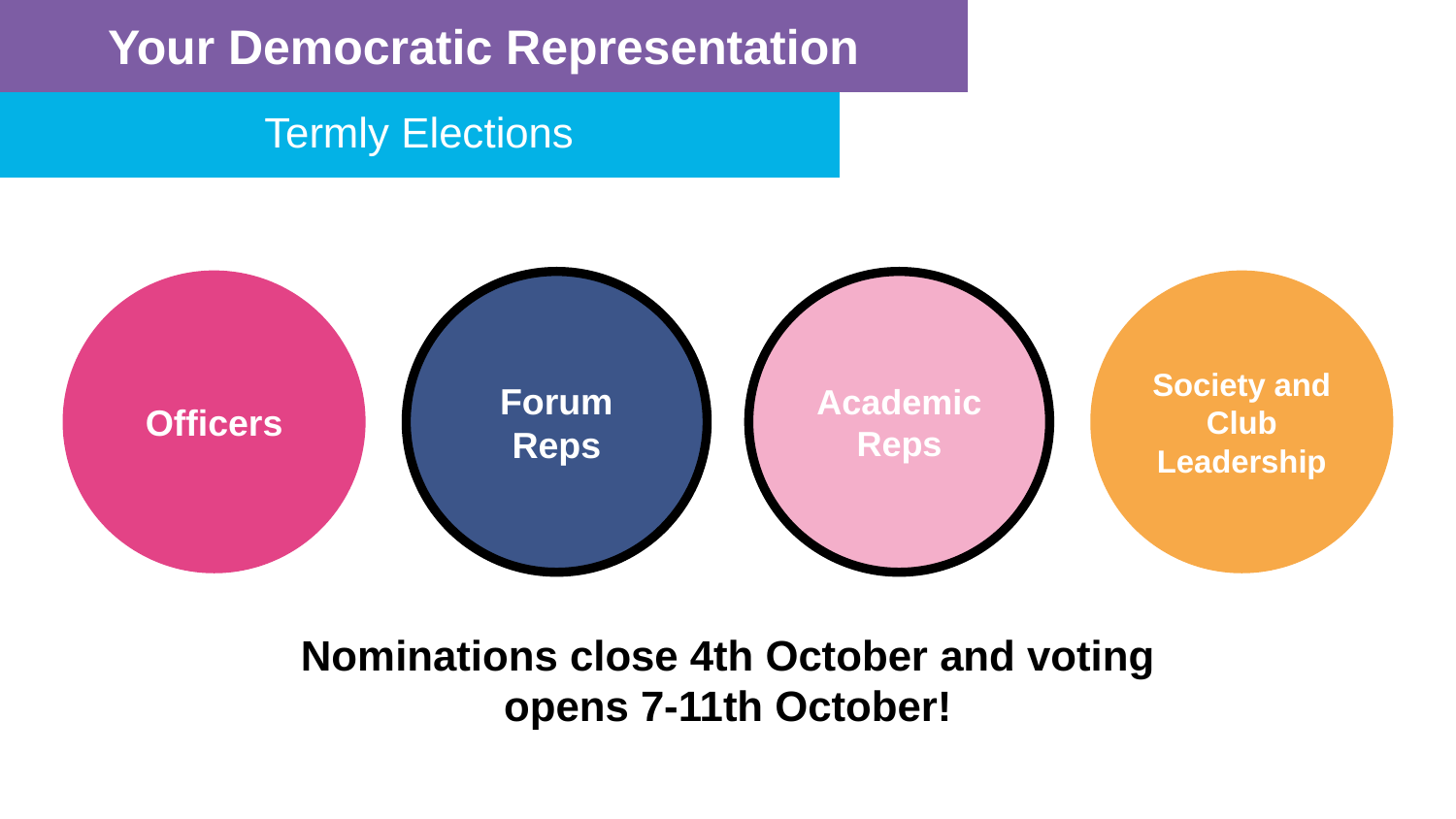

Your Democratic Representation
Termly Elections
Officers
Forum Reps
Academic Reps
Society and Club Leadership
Nominations close 4th October and voting opens 7-11th October!